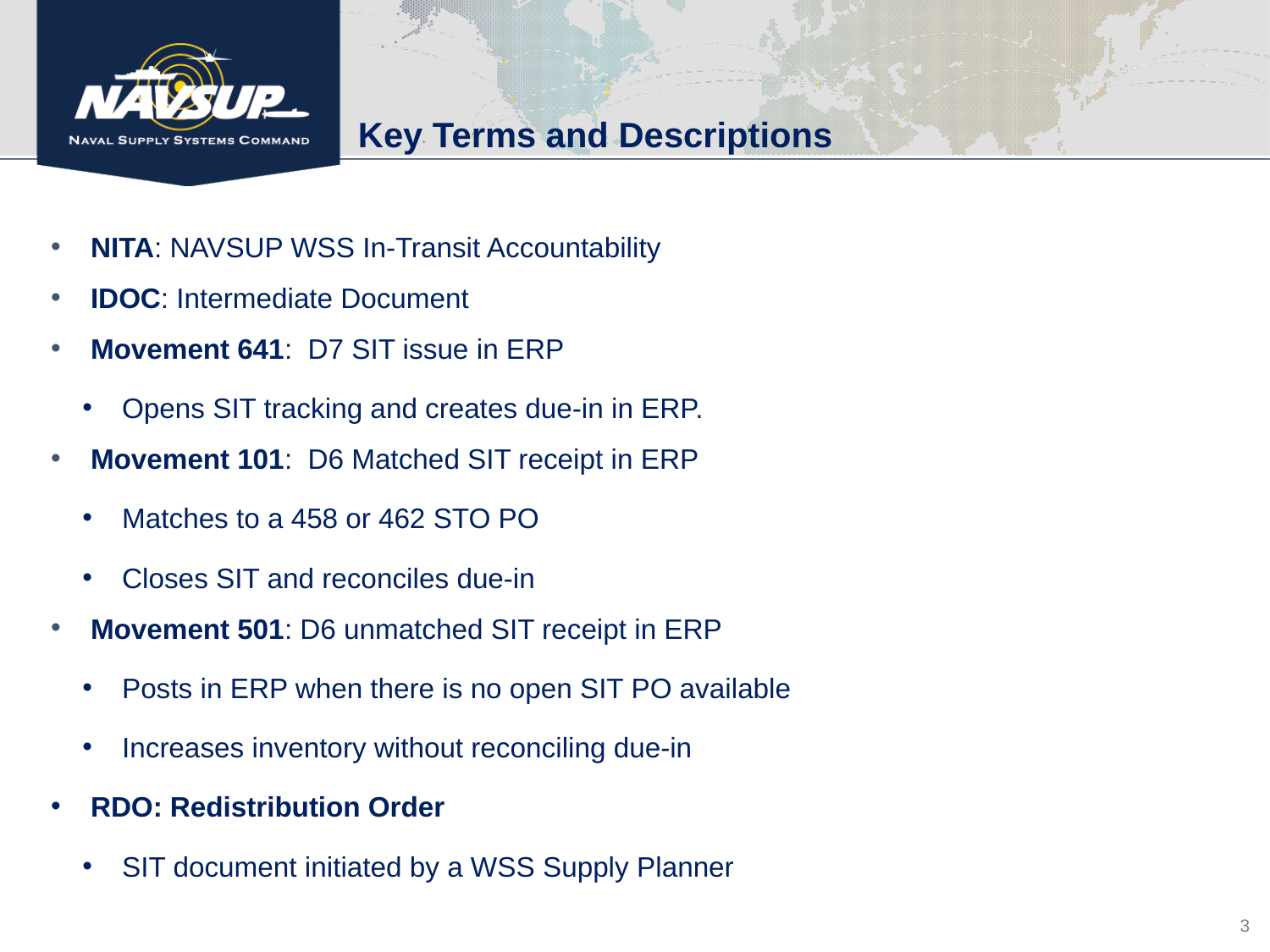

Key Terms and Descriptions
NITA: NAVSUP WSS In-Transit Accountability
IDOC: Intermediate Document
Movement 641:  D7 SIT issue in ERP
Opens SIT tracking and creates due-in in ERP.
Movement 101:  D6 Matched SIT receipt in ERP
Matches to a 458 or 462 STO PO
Closes SIT and reconciles due-in
Movement 501: D6 unmatched SIT receipt in ERP
Posts in ERP when there is no open SIT PO available
Increases inventory without reconciling due-in
RDO: Redistribution Order
SIT document initiated by a WSS Supply Planner